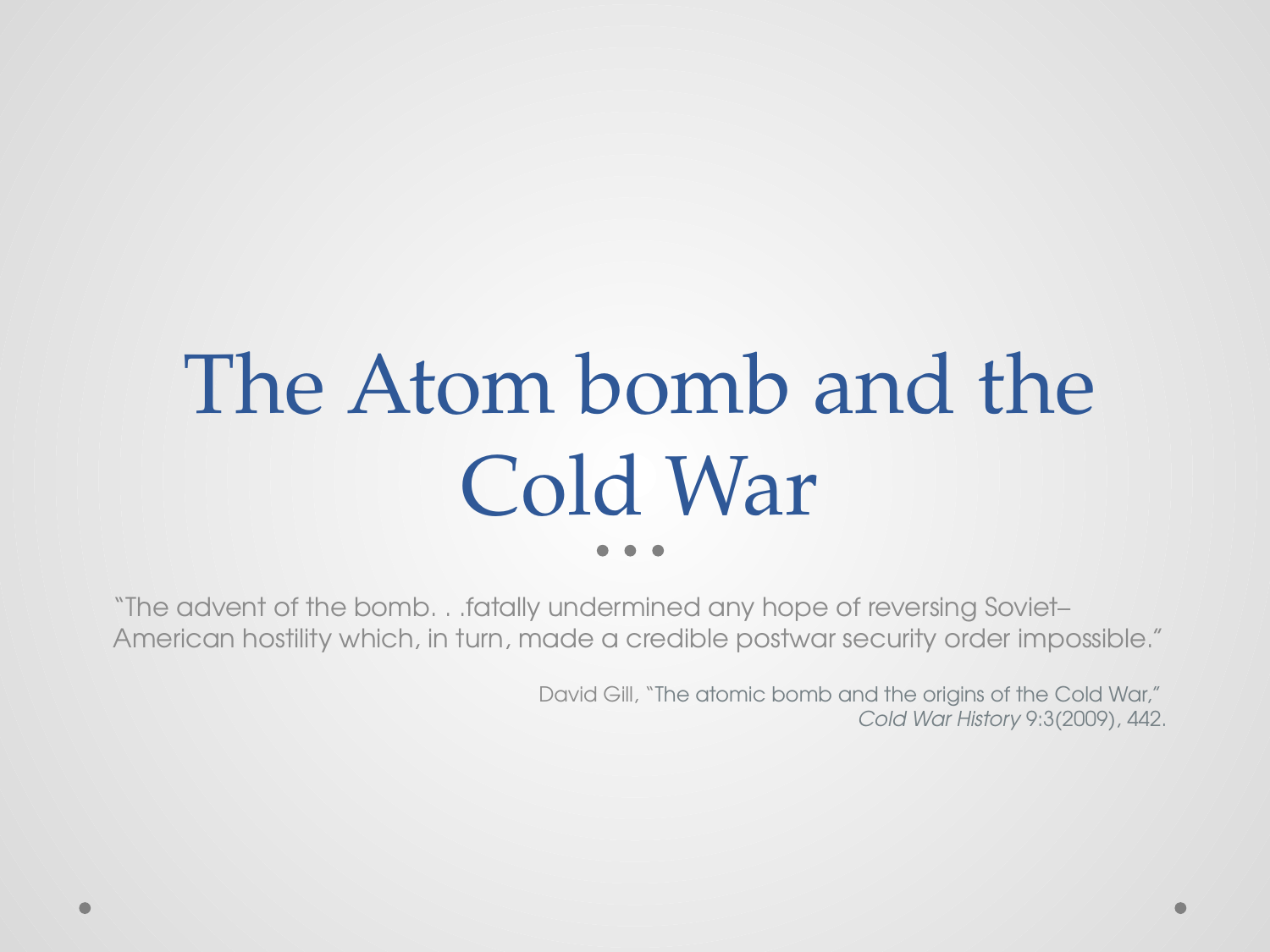

# The Atom bomb and the Cold War
“The advent of the bomb. . .fatally undermined any hope of reversing Soviet–American hostility which, in turn, made a credible postwar security order impossible.”
David Gill, “The atomic bomb and the origins of the Cold War,”
Cold War History 9:3(2009), 442.